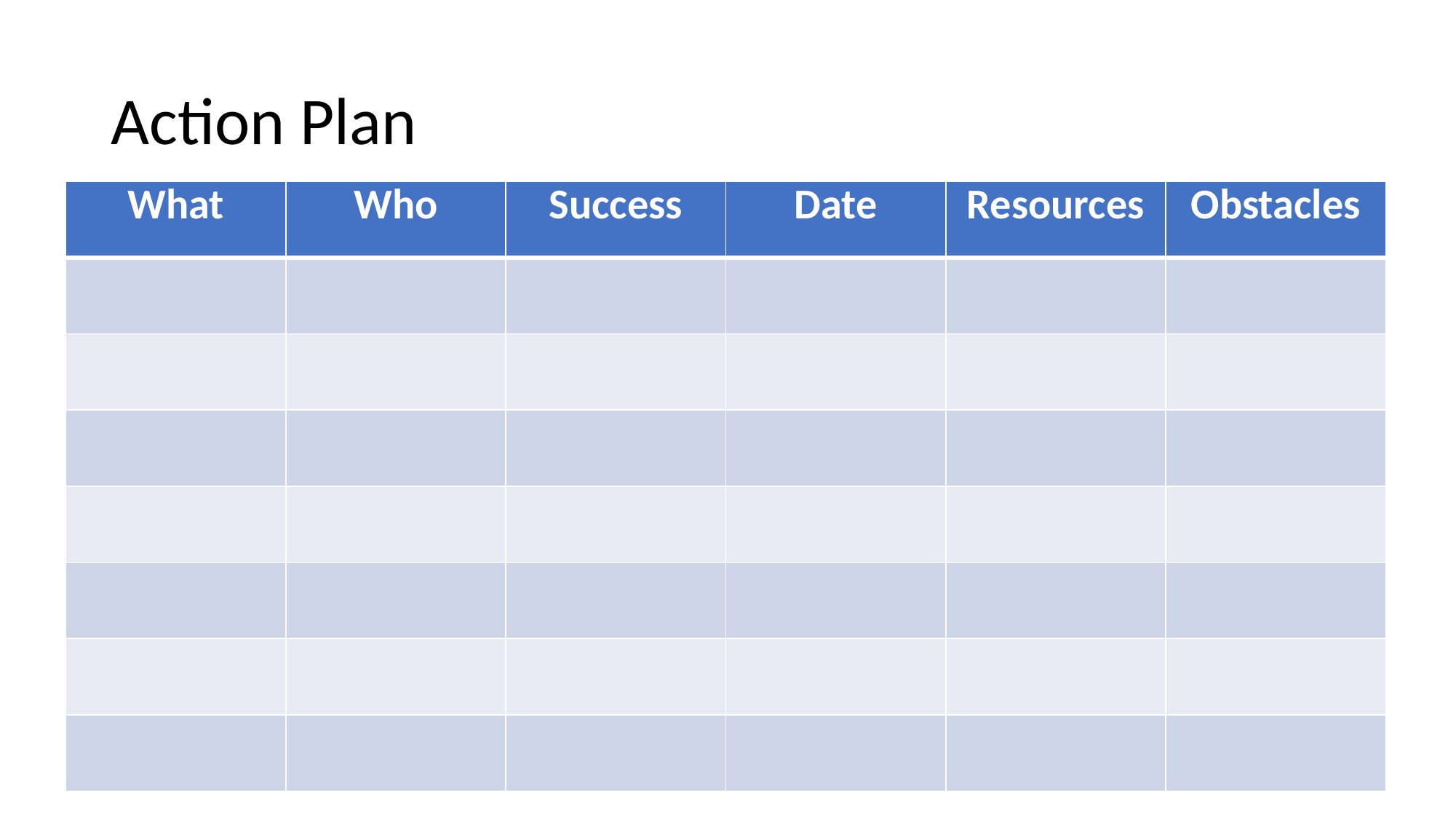

# Action Plan
| What | Who | Success | Date | Resources | Obstacles |
| --- | --- | --- | --- | --- | --- |
|  |  |  |  |  |  |
|  |  |  |  |  |  |
|  |  |  |  |  |  |
|  |  |  |  |  |  |
|  |  |  |  |  |  |
|  |  |  |  |  |  |
|  |  |  |  |  |  |